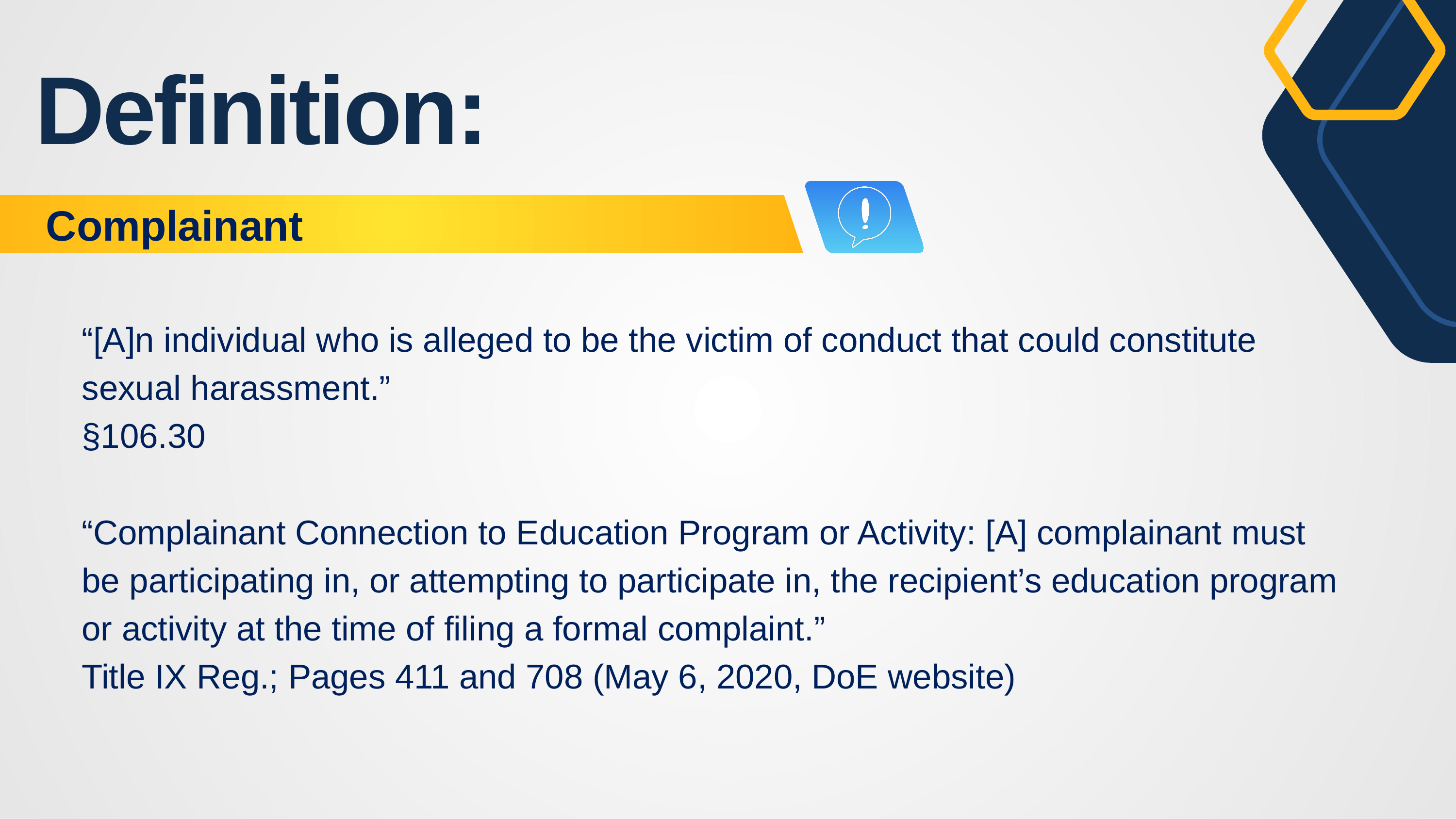

Definition:

Complainant

“[A]n individual who is alleged to be the victim of conduct that could constitute sexual harassment.”
§106.30

“Complainant Connection to Education Program or Activity: [A] complainant must be participating in, or attempting to participate in, the recipient’s education program or activity at the time of filing a formal complaint.”
Title IX Reg.; Pages 411 and 708 (May 6, 2020, DoE website)